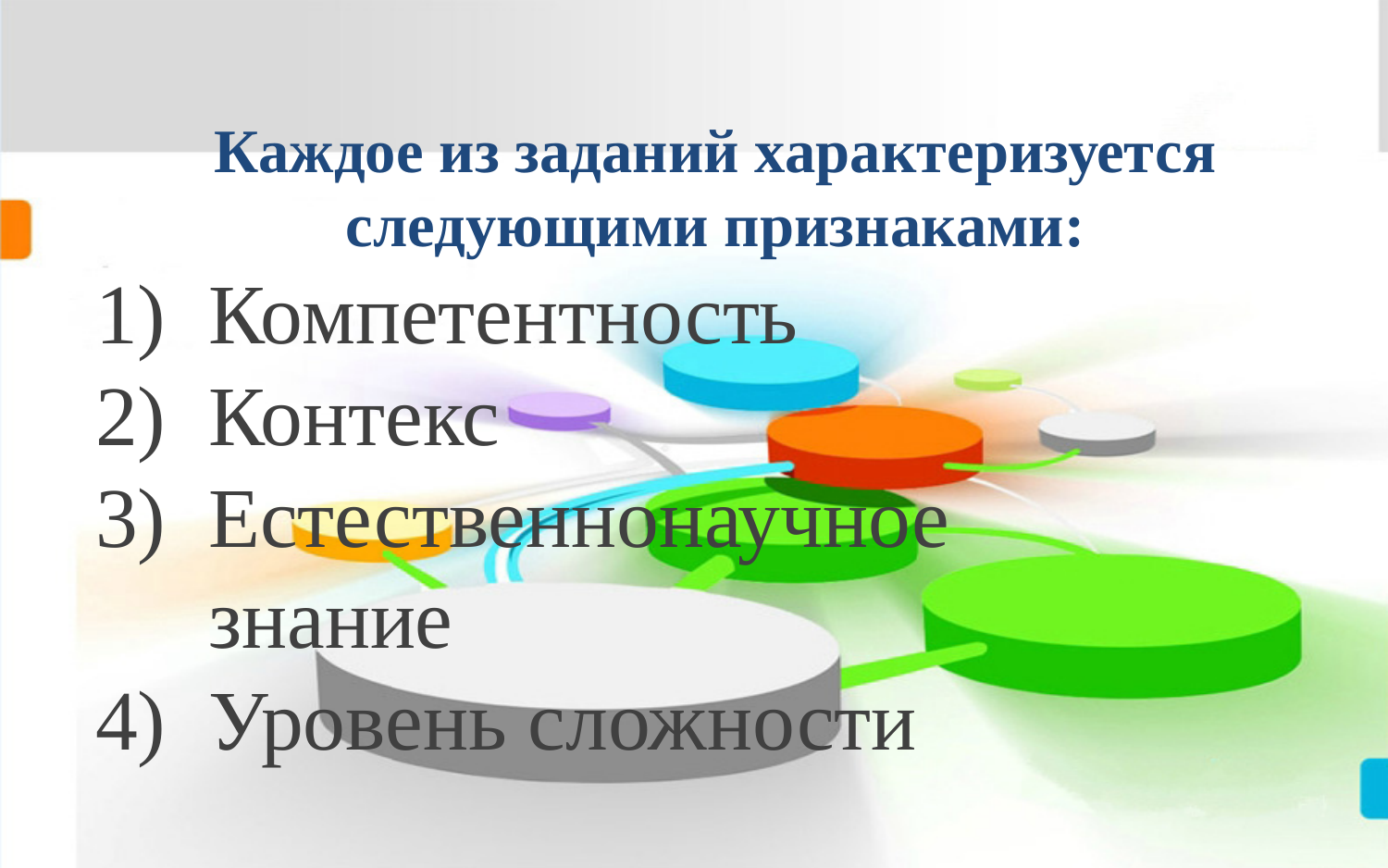

Каждое из заданий характеризуется
следующими признаками:
Компетентность
Контекс
Естественнонаучное       знание
Уровень сложности